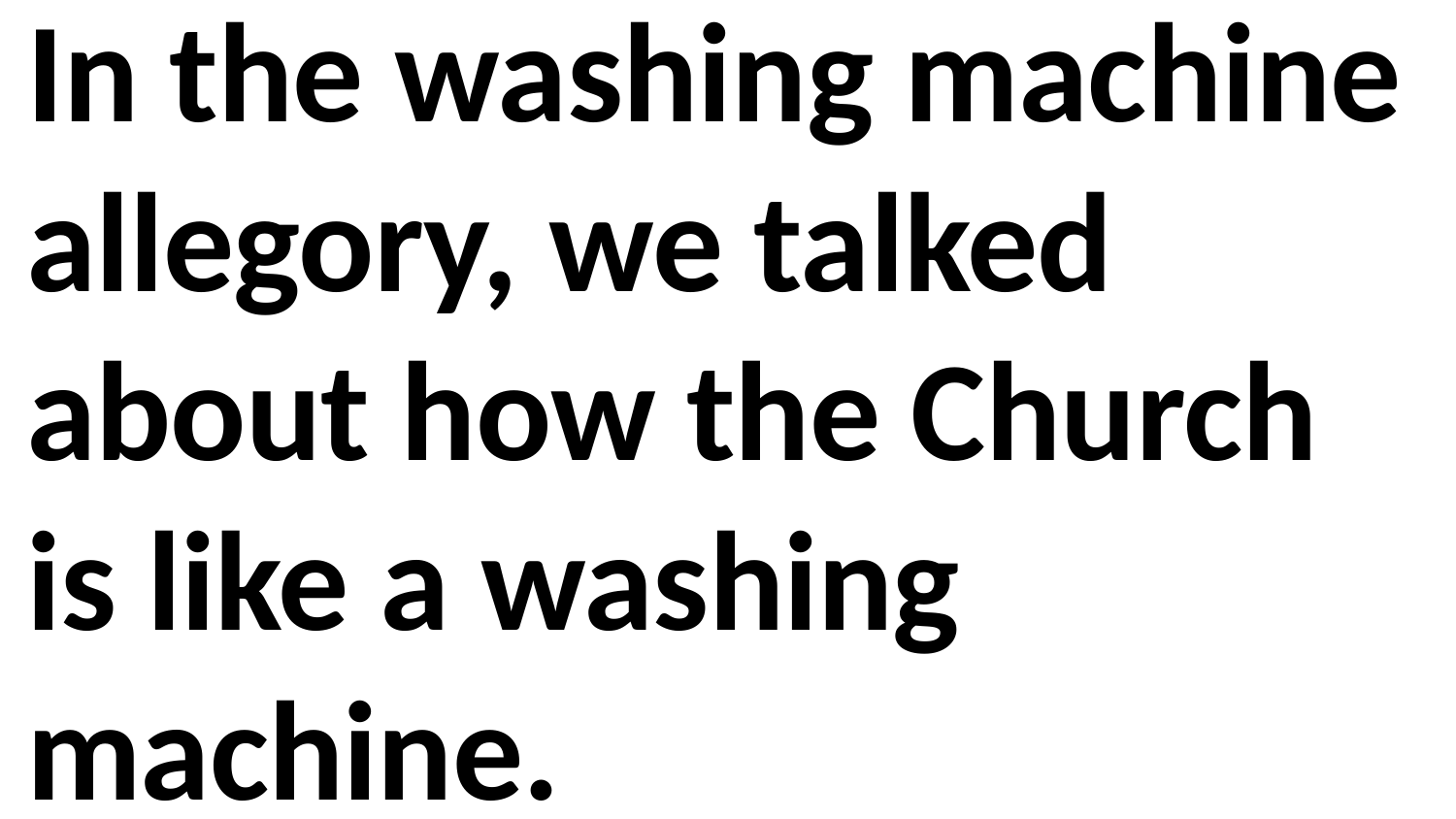

In the washing machine allegory, we talked about how the Church is like a washing machine.